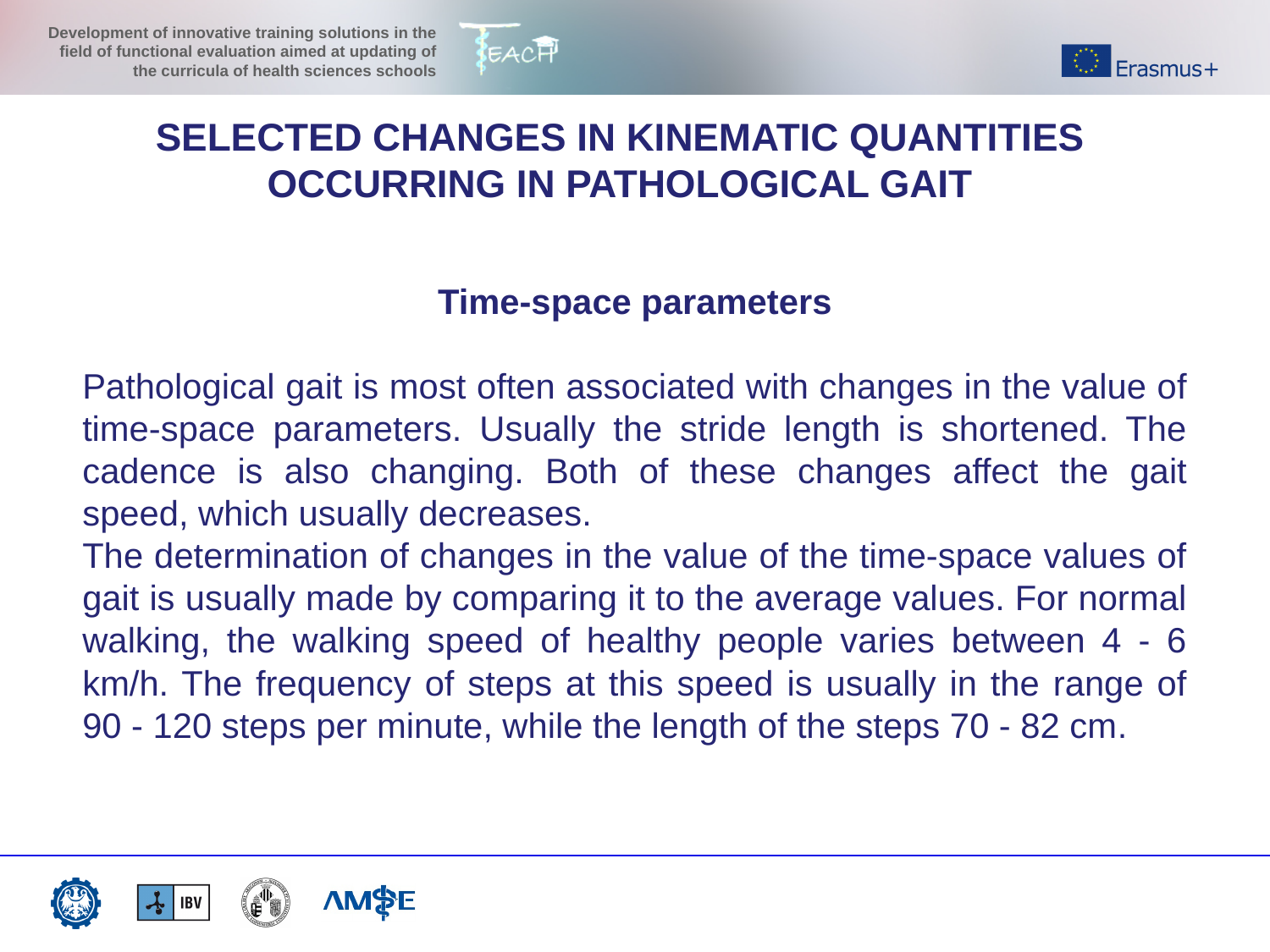

SELECTED CHANGES IN KINEMATIC QUANTITIES OCCURRING IN PATHOLOGICAL GAIT
Time-space parameters

Pathological gait is most often associated with changes in the value of time-space parameters. Usually the stride length is shortened. The cadence is also changing. Both of these changes affect the gait speed, which usually decreases.
The determination of changes in the value of the time-space values of gait is usually made by comparing it to the average values. For normal walking, the walking speed of healthy people varies between 4 - 6 km/h. The frequency of steps at this speed is usually in the range of 90 - 120 steps per minute, while the length of the steps 70 - 82 cm.